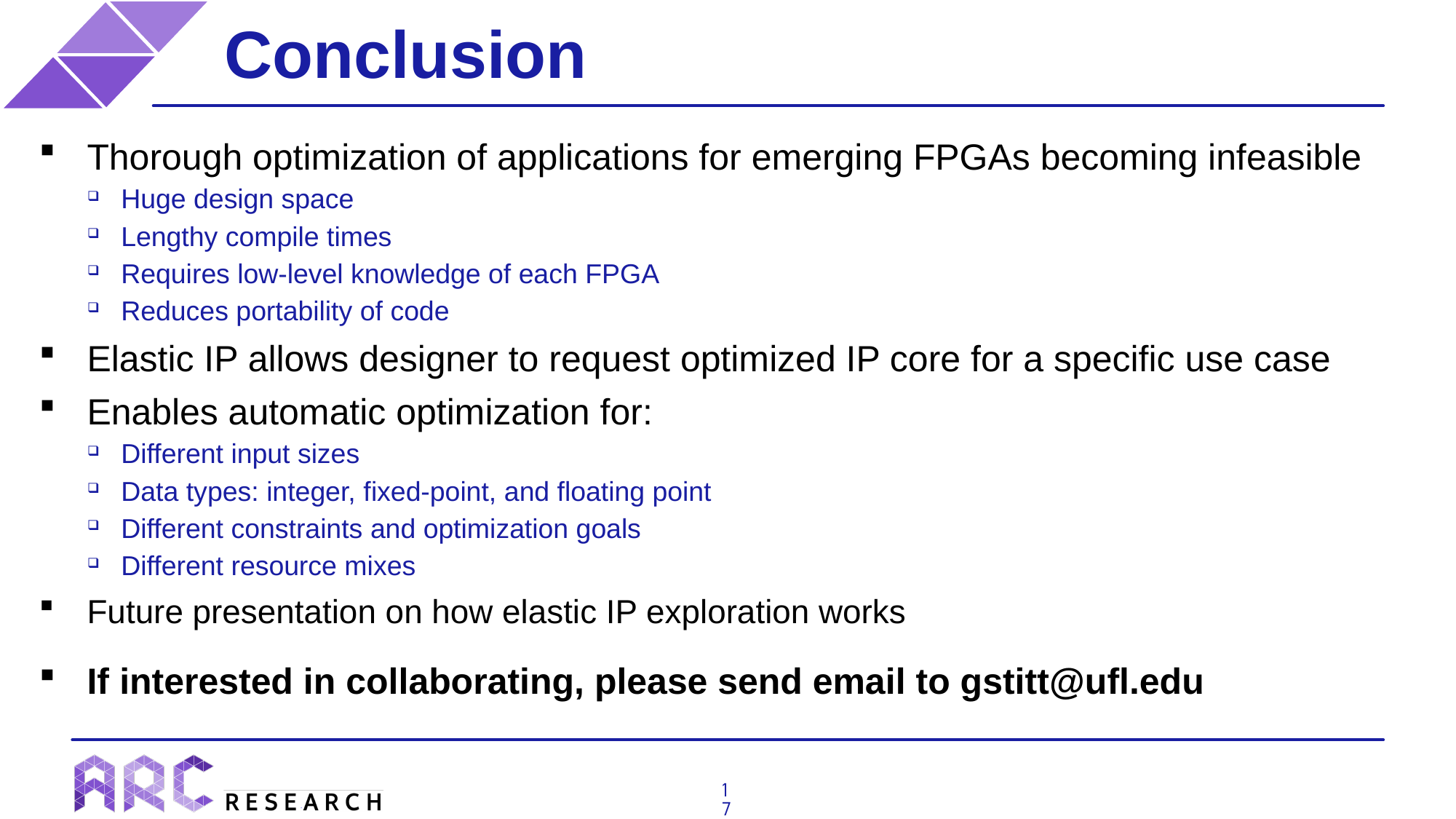

# Conclusion
Thorough optimization of applications for emerging FPGAs becoming infeasible
Huge design space
Lengthy compile times
Requires low-level knowledge of each FPGA
Reduces portability of code
Elastic IP allows designer to request optimized IP core for a specific use case
Enables automatic optimization for:
Different input sizes
Data types: integer, fixed-point, and floating point
Different constraints and optimization goals
Different resource mixes
Future presentation on how elastic IP exploration works
If interested in collaborating, please send email to gstitt@ufl.edu
17